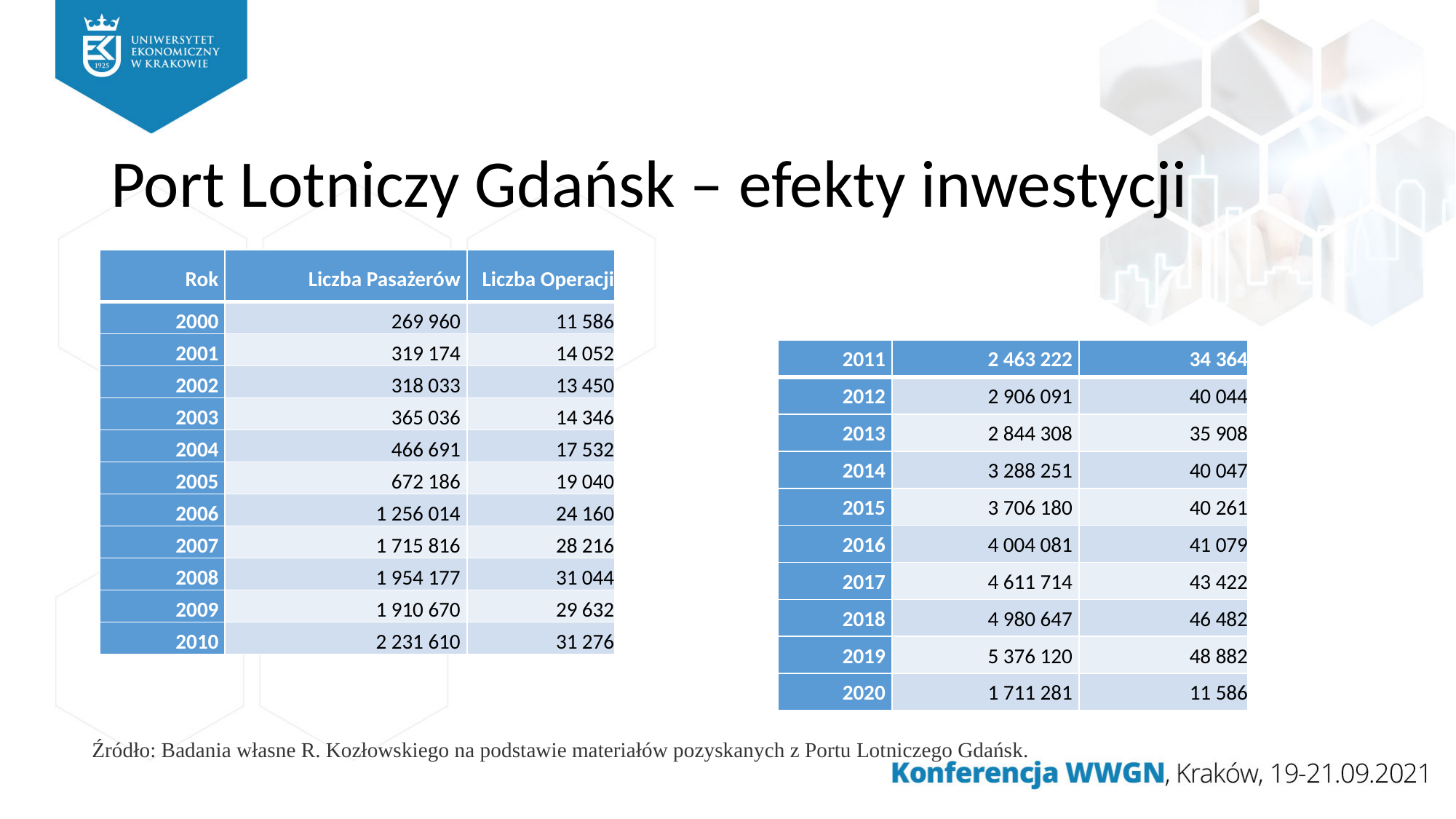

# Port Lotniczy Gdańsk – efekty inwestycji
| Rok | Liczba Pasażerów | Liczba Operacji |
| --- | --- | --- |
| 2000 | 269 960 | 11 586 |
| 2001 | 319 174 | 14 052 |
| 2002 | 318 033 | 13 450 |
| 2003 | 365 036 | 14 346 |
| 2004 | 466 691 | 17 532 |
| 2005 | 672 186 | 19 040 |
| 2006 | 1 256 014 | 24 160 |
| 2007 | 1 715 816 | 28 216 |
| 2008 | 1 954 177 | 31 044 |
| 2009 | 1 910 670 | 29 632 |
| 2010 | 2 231 610 | 31 276 |
| 2011 | 2 463 222 | 34 364 |
| --- | --- | --- |
| 2012 | 2 906 091 | 40 044 |
| 2013 | 2 844 308 | 35 908 |
| 2014 | 3 288 251 | 40 047 |
| 2015 | 3 706 180 | 40 261 |
| 2016 | 4 004 081 | 41 079 |
| 2017 | 4 611 714 | 43 422 |
| 2018 | 4 980 647 | 46 482 |
| 2019 | 5 376 120 | 48 882 |
| 2020 | 1 711 281 | 11 586 |
Źródło: Badania własne R. Kozłowskiego na podstawie materiałów pozyskanych z Portu Lotniczego Gdańsk.